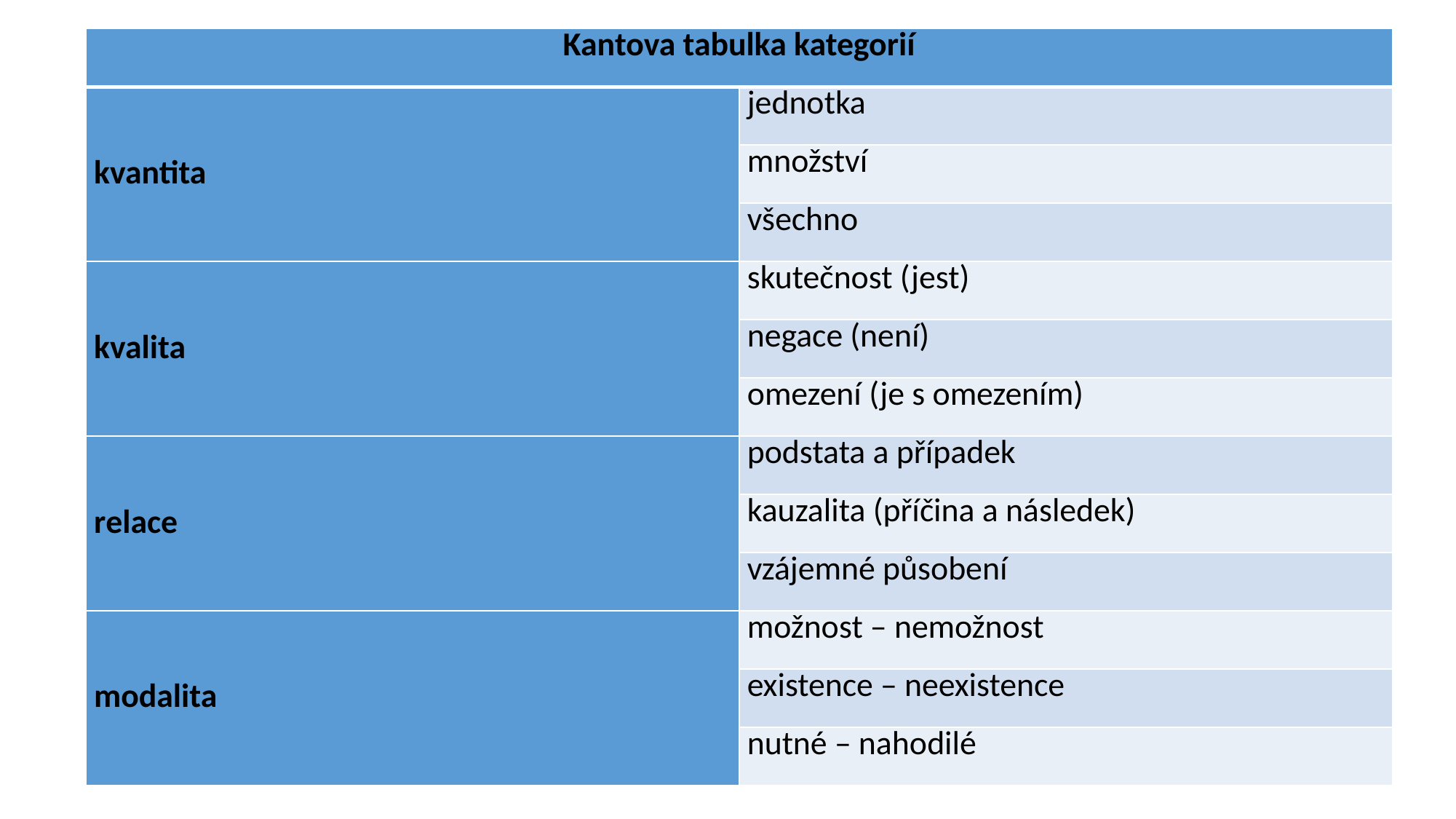

| Kantova tabulka kategorií |  |
| --- | --- |
| kvantita | jednotka |
|  | množství |
|  | všechno |
| kvalita | skutečnost (jest) |
|  | negace (není) |
|  | omezení (je s omezením) |
| relace | podstata a případek |
|  | kauzalita (příčina a následek) |
|  | vzájemné působení |
| modalita | možnost – nemožnost |
|  | existence – neexistence |
|  | nutné – nahodilé |
#